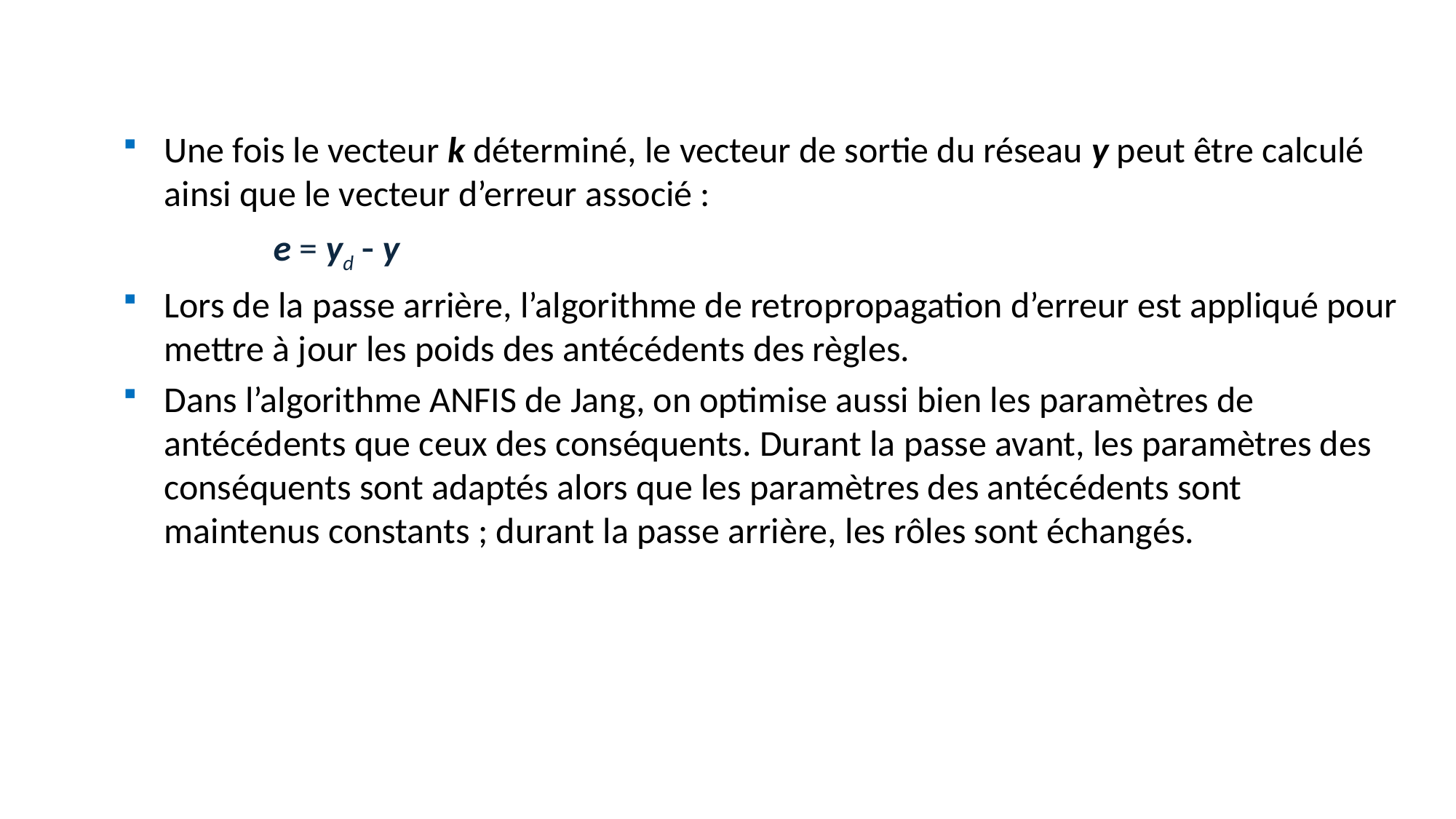

Une fois le vecteur k déterminé, le vecteur de sortie du réseau y peut être calculé ainsi que le vecteur d’erreur associé :
 		e = yd − y
Lors de la passe arrière, l’algorithme de retropropagation d’erreur est appliqué pour mettre à jour les poids des antécédents des règles.
Dans l’algorithme ANFIS de Jang, on optimise aussi bien les paramètres de antécédents que ceux des conséquents. Durant la passe avant, les paramètres des conséquents sont adaptés alors que les paramètres des antécédents sont maintenus constants ; durant la passe arrière, les rôles sont échangés.